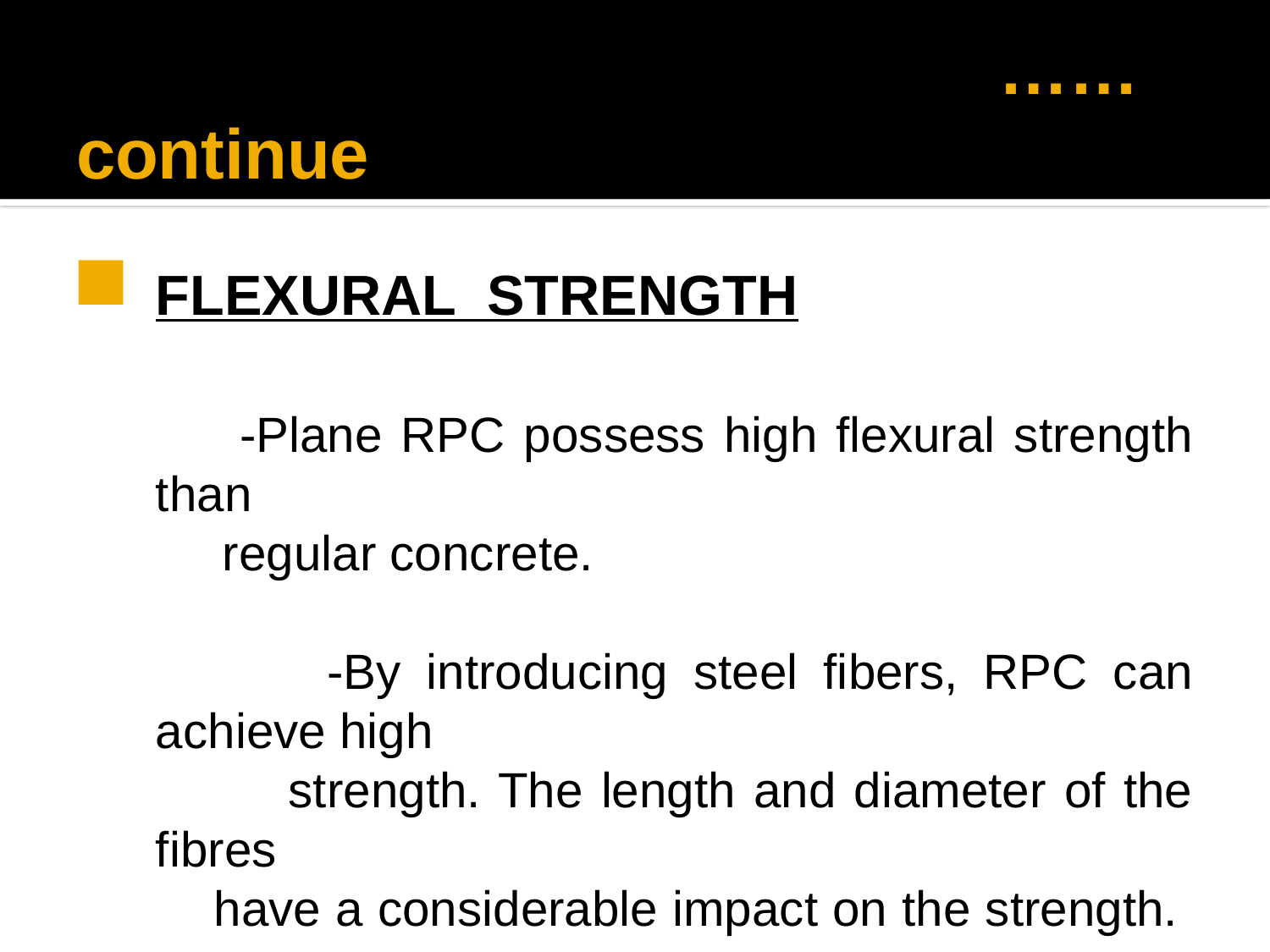

# ……continue
FLEXURAL  STRENGTH

         -Plane RPC possess high flexural strength than
           regular concrete.

          -By introducing steel fibers, RPC can achieve high
            strength. The length and diameter of the fibres
	    have a considerable impact on the strength.